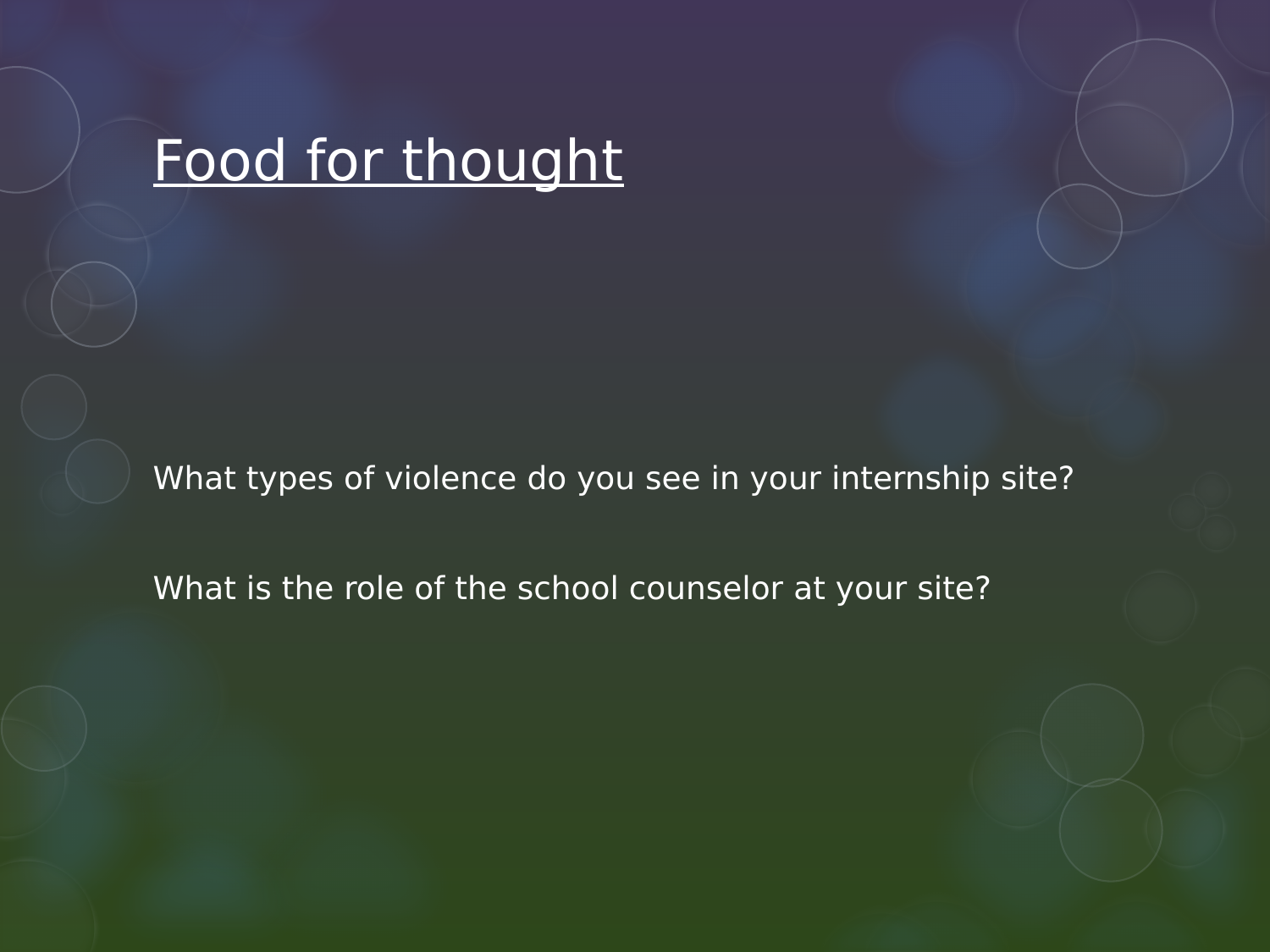

# Food for thought
What types of violence do you see in your internship site?

What is the role of the school counselor at your site?